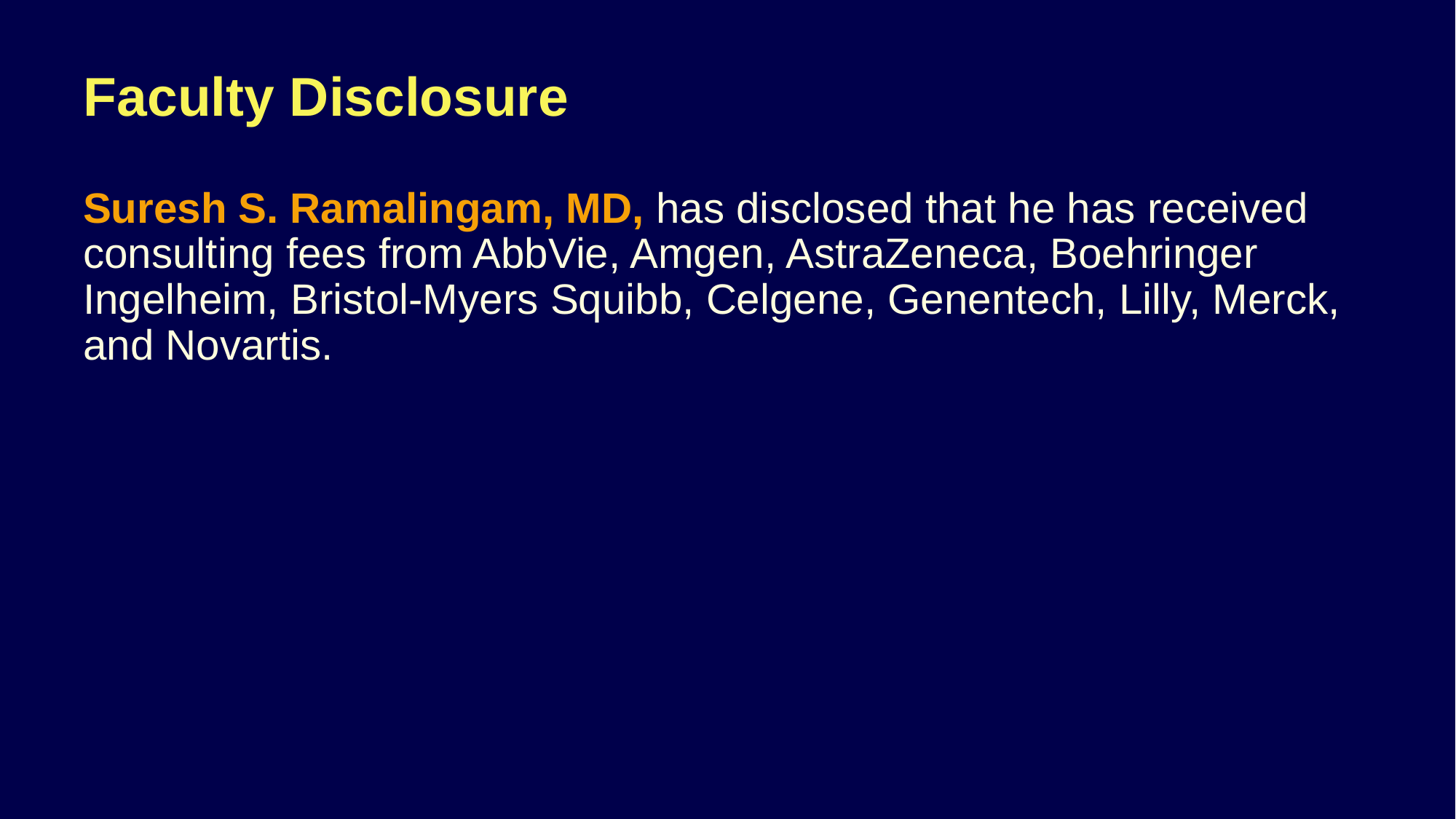

# Faculty Disclosure
Suresh S. Ramalingam, MD, has disclosed that he has received consulting fees from AbbVie, Amgen, AstraZeneca, Boehringer Ingelheim, Bristol-Myers Squibb, Celgene, Genentech, Lilly, Merck, and Novartis.